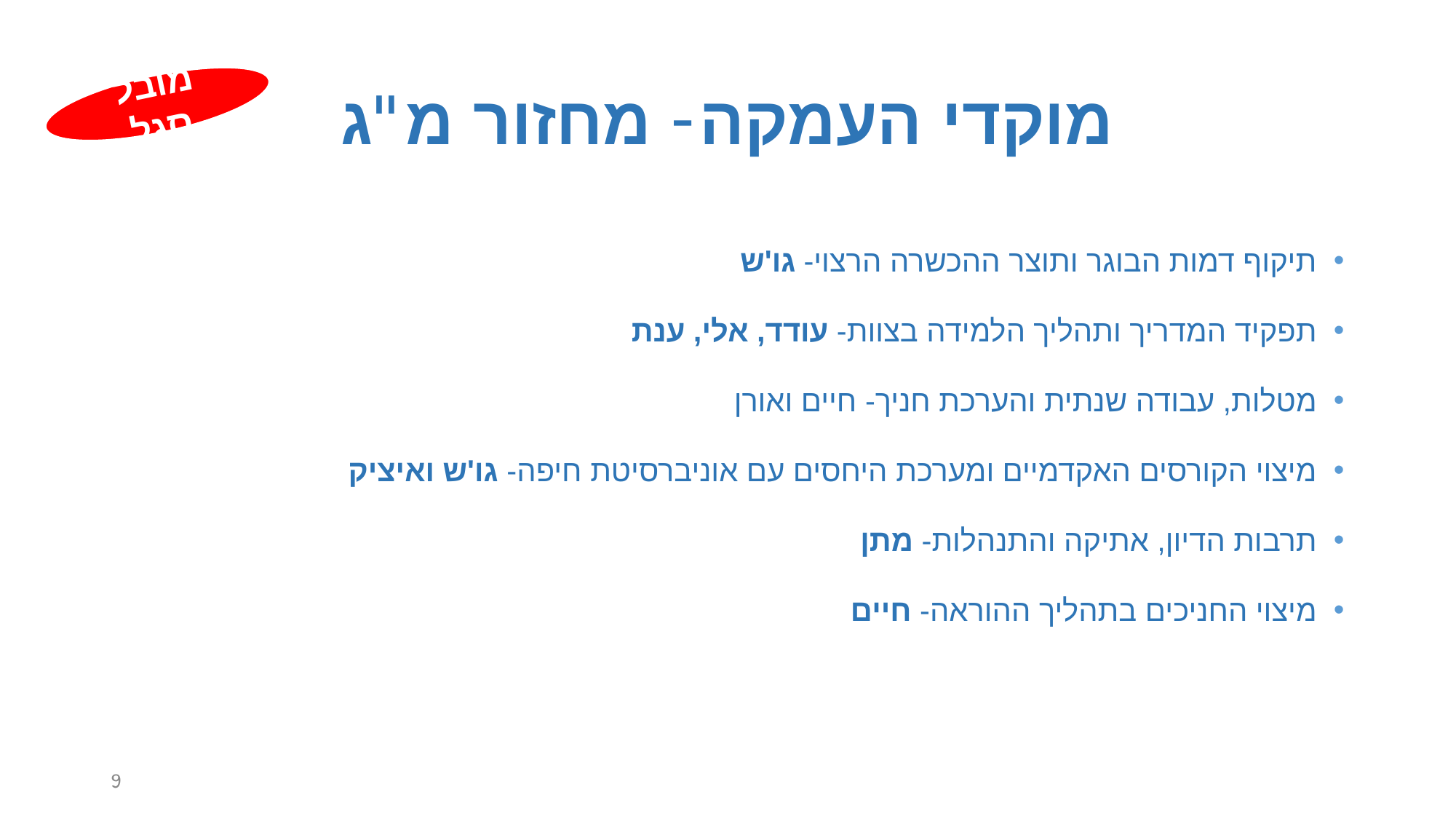

# מוקדי העמקה- מחזור מ"ג
מובל סגל
תיקוף דמות הבוגר ותוצר ההכשרה הרצוי- גו'ש
תפקיד המדריך ותהליך הלמידה בצוות- עודד, אלי, ענת
מטלות, עבודה שנתית והערכת חניך- חיים ואורן
מיצוי הקורסים האקדמיים ומערכת היחסים עם אוניברסיטת חיפה- גו'ש ואיציק
תרבות הדיון, אתיקה והתנהלות- מתן
מיצוי החניכים בתהליך ההוראה- חיים

9